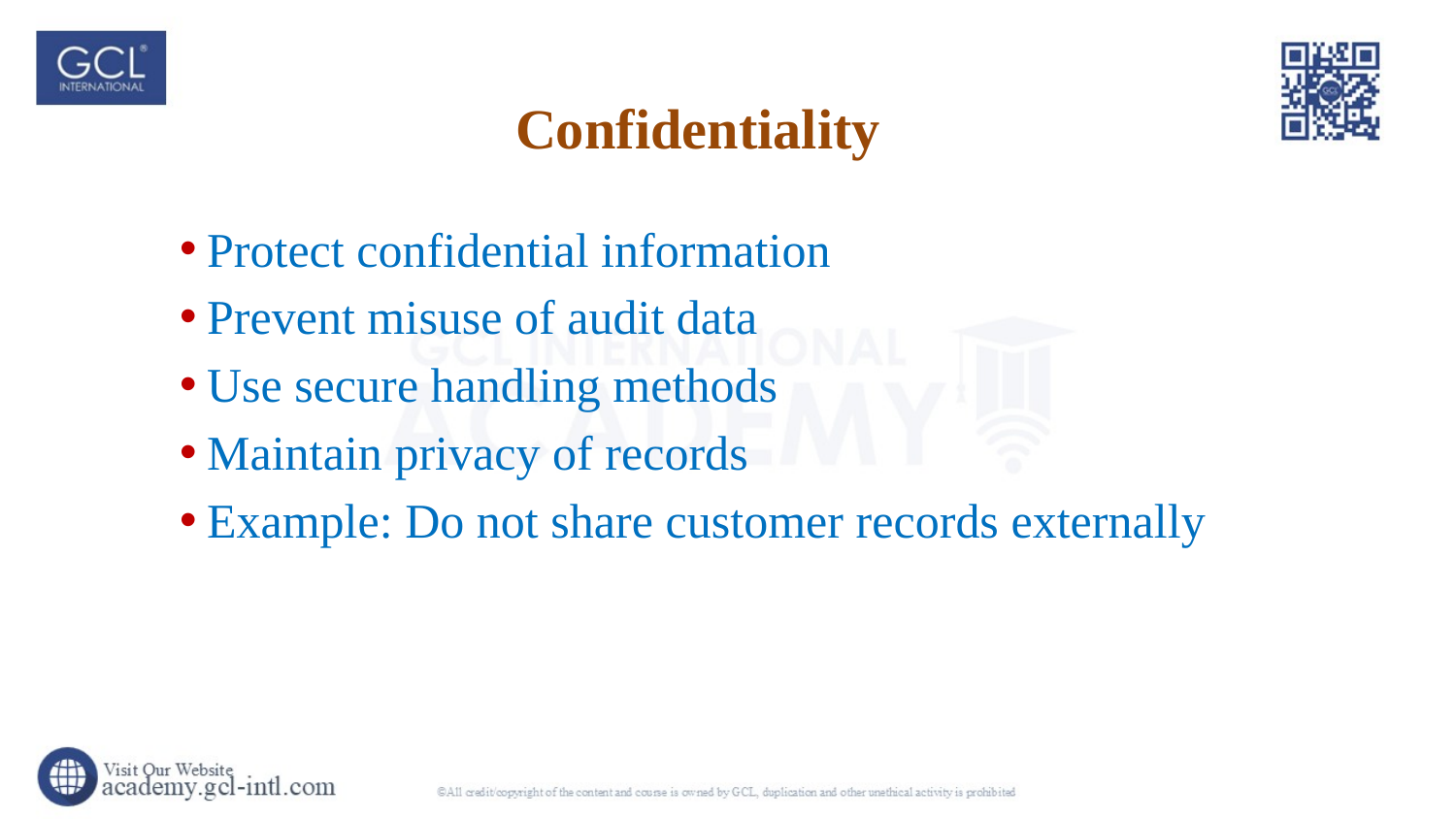

# Confidentiality
Protect confidential information
Prevent misuse of audit data
Use secure handling methods
Maintain privacy of records
Example: Do not share customer records externally